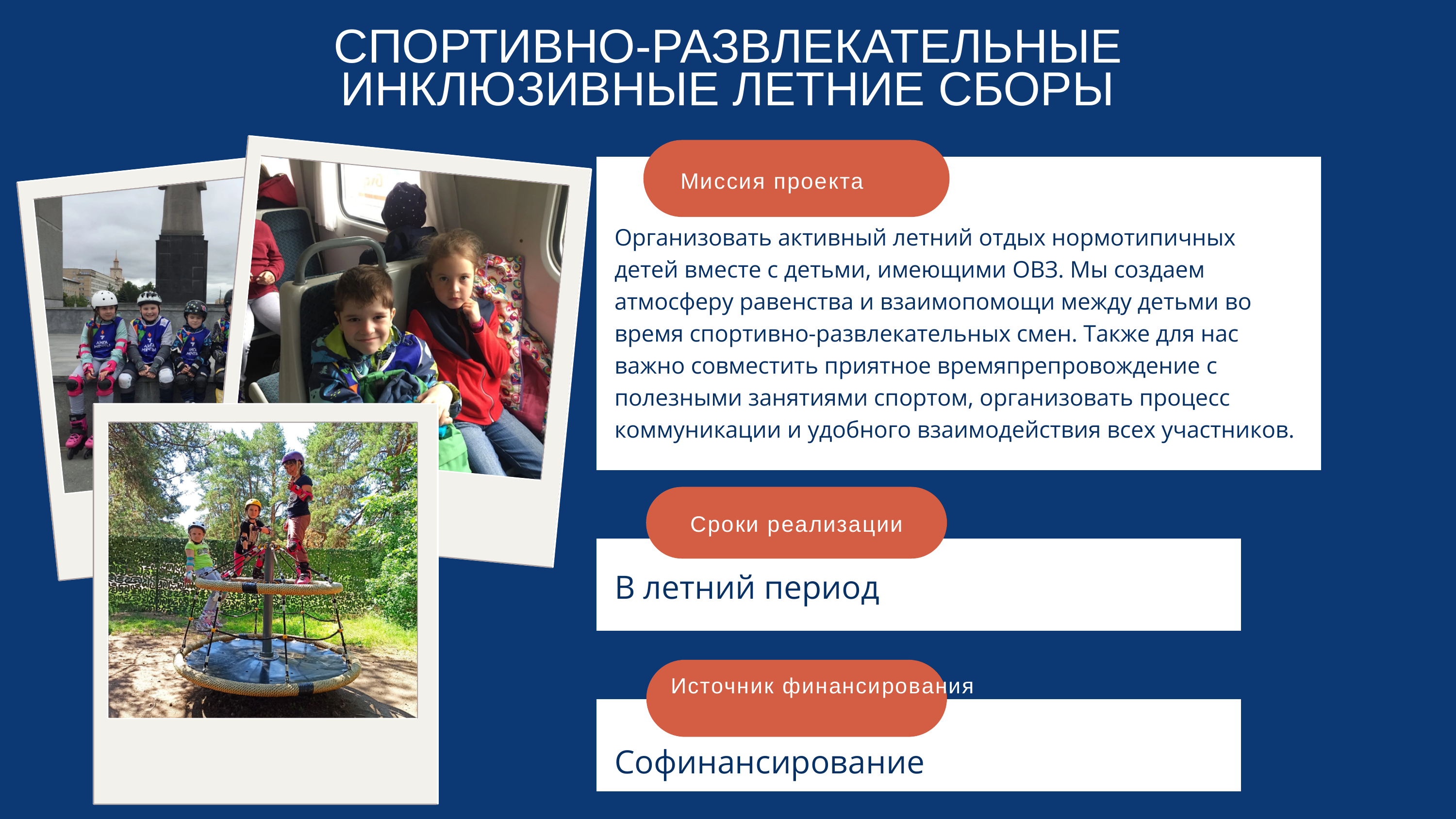

СПОРТИВНО-РАЗВЛЕКАТЕЛЬНЫЕ ИНКЛЮЗИВНЫЕ ЛЕТНИЕ СБОРЫ

Миссия проекта

Организовать активный летний отдых нормотипичных детей вместе с детьми, имеющими ОВЗ. Мы создаем атмосферу равенства и взаимопомощи между детьми во время спортивно-развлекательных смен. Также для нас важно совместить приятное времяпрепровождение с полезными занятиями спортом, организовать процесс коммуникации и удобного взаимодействия всех участников.

Сроки реализации

В летний период

Источник финансирования

Софинансирование